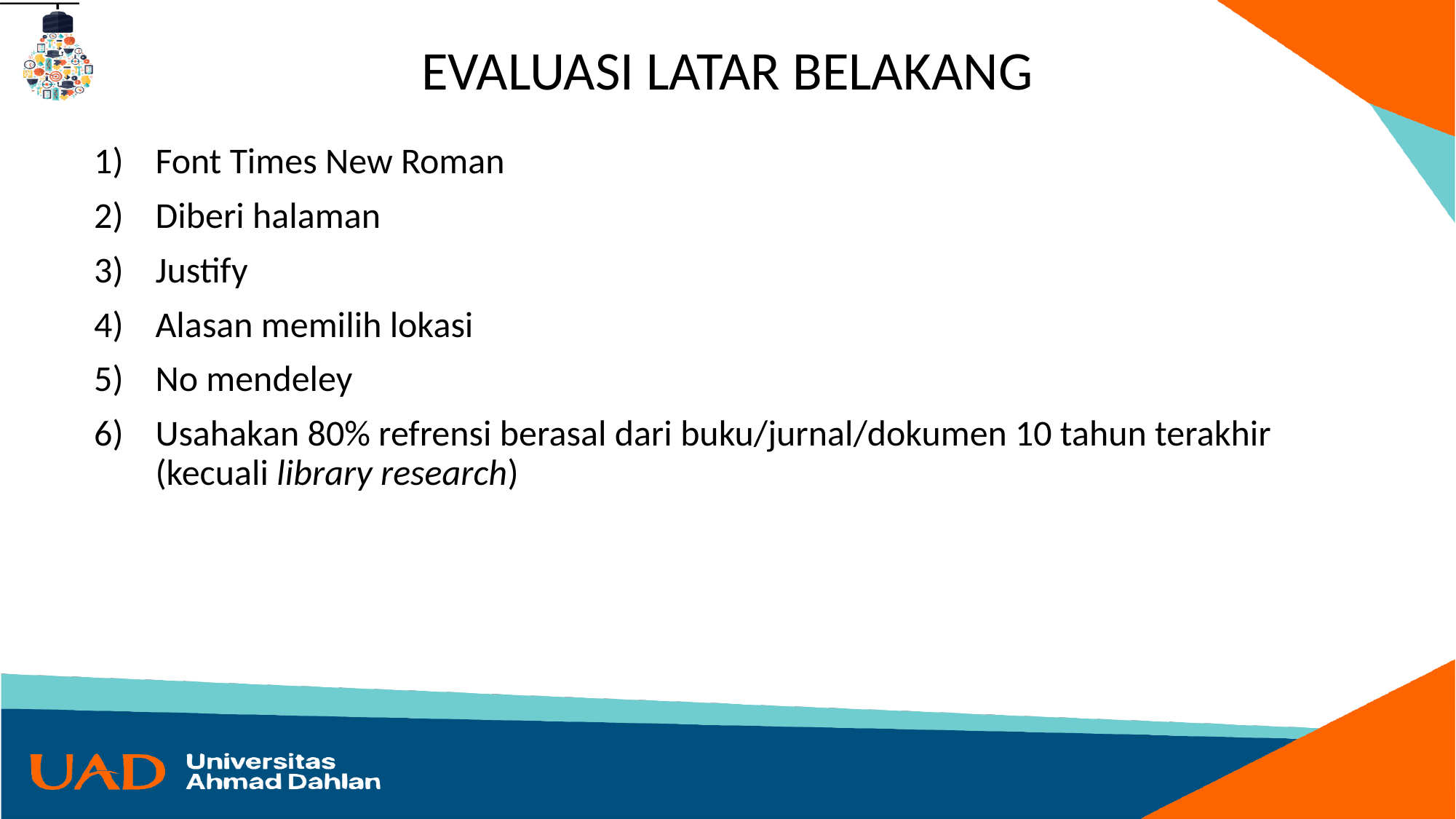

# EVALUASI LATAR BELAKANG
Font Times New Roman
Diberi halaman
Justify
Alasan memilih lokasi
No mendeley
Usahakan 80% refrensi berasal dari buku/jurnal/dokumen 10 tahun terakhir (kecuali library research)